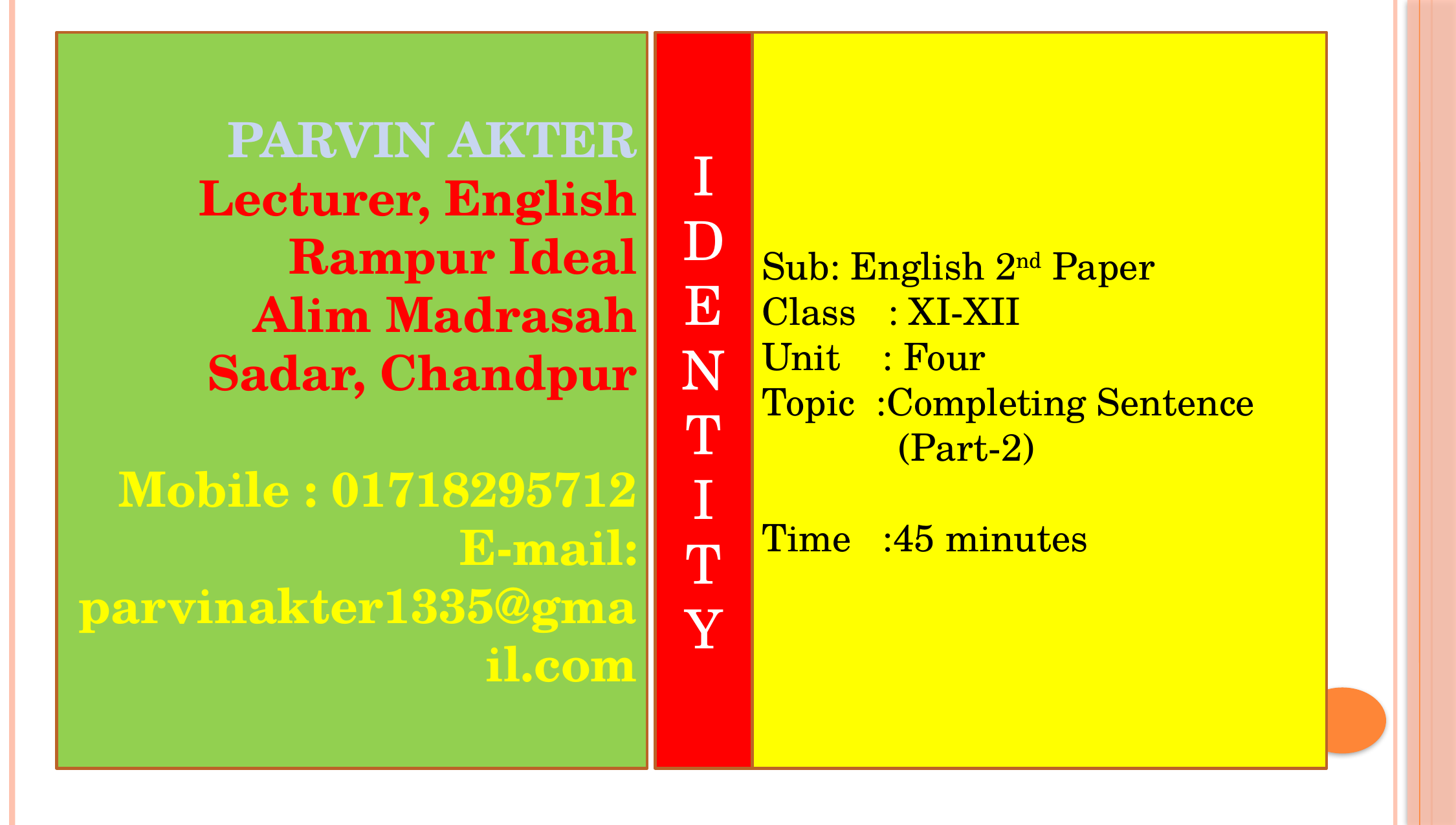

PARVIN AKTER
Lecturer, English
Rampur Ideal
 Alim Madrasah
 Sadar, Chandpur

Mobile : 01718295712
E-mail: parvinakter1335@gmail.com
I
D
E
N
T
I
T
Y

Sub: English 2nd Paper
Class   : XI-XII
Unit    : Four
Topic  :Completing Sentence
             (Part-2)

Time   :45 minutes